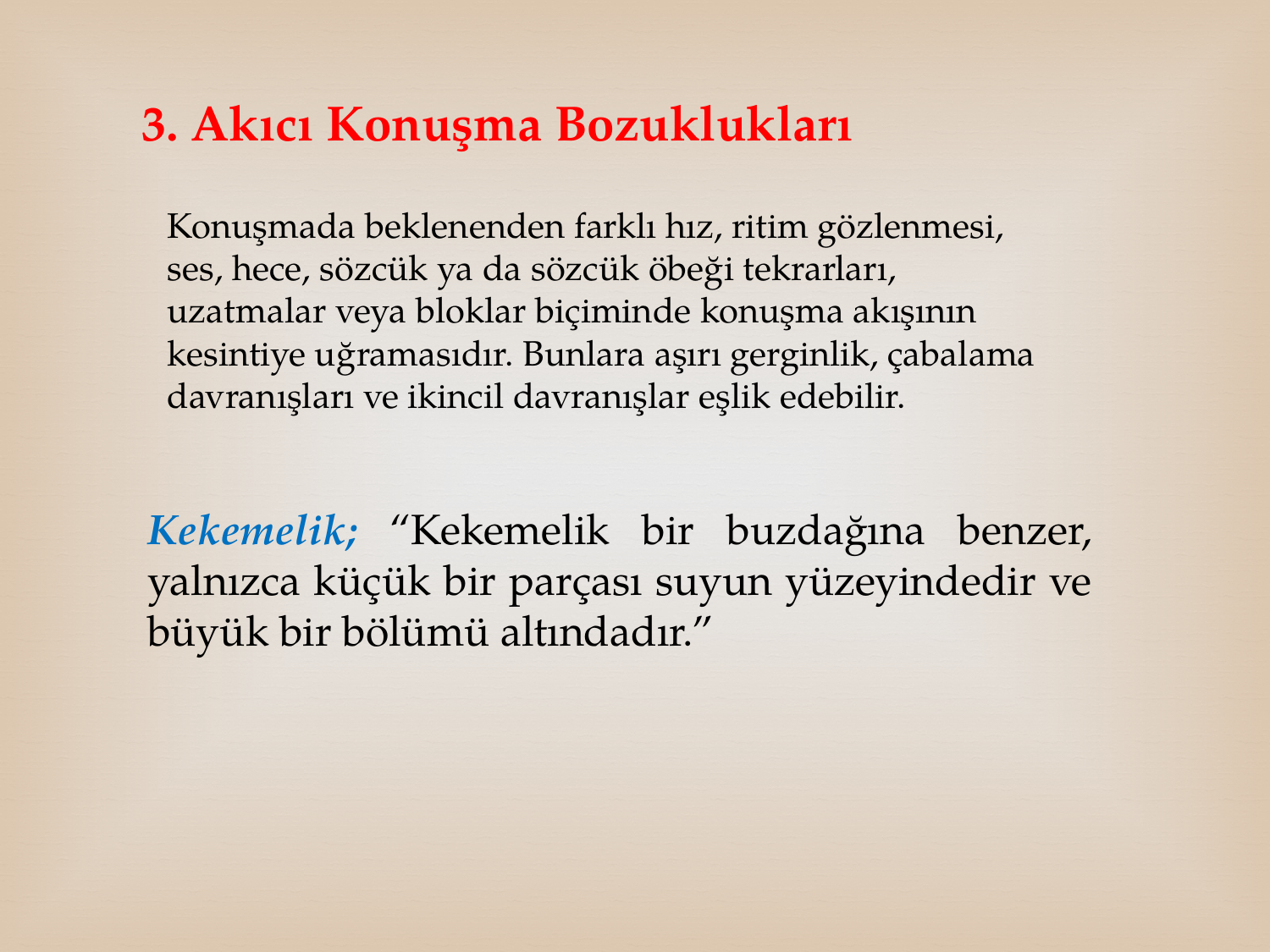

3. Akıcı Konuşma Bozuklukları
Konuşmada beklenenden farklı hız, ritim gözlenmesi, ses, hece, sözcük ya da sözcük öbeği tekrarları, uzatmalar veya bloklar biçiminde konuşma akışının kesintiye uğramasıdır. Bunlara aşırı gerginlik, çabalama davranışları ve ikincil davranışlar eşlik edebilir.
Kekemelik; “Kekemelik bir buzdağına benzer, yalnızca küçük bir parçası suyun yüzeyindedir ve büyük bir bölümü altındadır.”